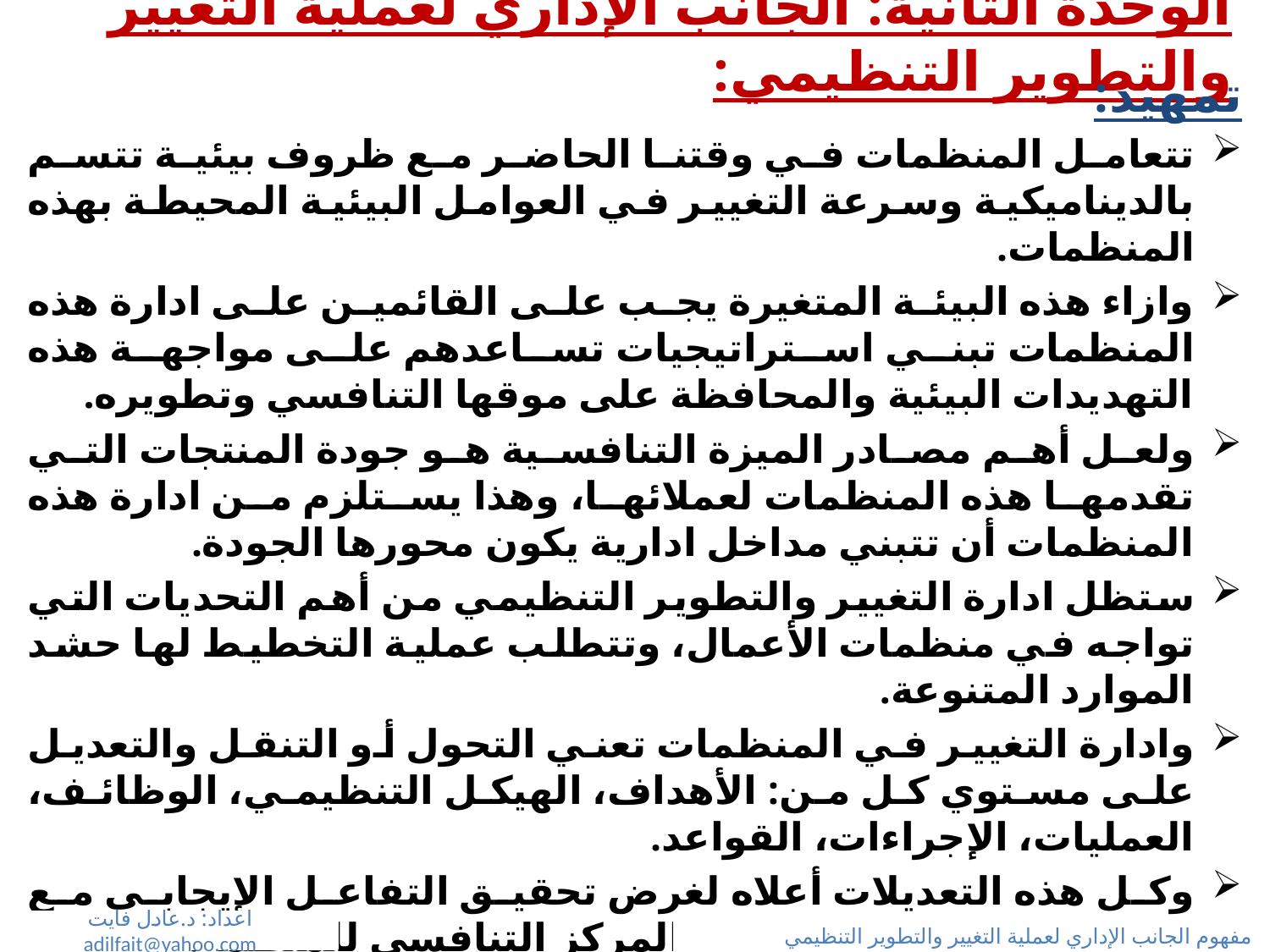

# الوحدة الثانية: الجانب الإداري لعملية التغيير والتطوير التنظيمي:
تمهيد:
تتعامل المنظمات في وقتنا الحاضر مع ظروف بيئية تتسم بالديناميكية وسرعة التغيير في العوامل البيئية المحيطة بهذه المنظمات.
وازاء هذه البيئة المتغيرة يجب على القائمين على ادارة هذه المنظمات تبني استراتيجيات تساعدهم على مواجهة هذه التهديدات البيئية والمحافظة على موقها التنافسي وتطويره.
ولعل أهم مصادر الميزة التنافسية هو جودة المنتجات التي تقدمها هذه المنظمات لعملائها، وهذا يستلزم من ادارة هذه المنظمات أن تتبني مداخل ادارية يكون محورها الجودة.
ستظل ادارة التغيير والتطوير التنظيمي من أهم التحديات التي تواجه في منظمات الأعمال، وتتطلب عملية التخطيط لها حشد الموارد المتنوعة.
وادارة التغيير في المنظمات تعني التحول أو التنقل والتعديل على مستوي كل من: الأهداف، الهيكل التنظيمي، الوظائف، العمليات، الإجراءات، القواعد.
وكل هذه التعديلات أعلاه لغرض تحقيق التفاعل الإيجابي مع البيئة بهدف المحافظة على المركز التنافسي للمنظمة.
وفي ضوء كل ما تقدم يمكن تعريف ادارة عملية التغيير والتطوير التنظيمي بأنها: «العملية الادارية التي من خلالها يتم تبني قيادة هذه المنظمات مجموعة من القيم والمعارف والتقنيات مقابل التخلي عن قيم ومعارف أو تقنيات اخري، بغرض بلوغ الأهداف الخاصة بالمنظمة بكفاءة وفاعلية».
اعداد: د.عادل فايت adilfait@yahoo.com
مفهوم الجانب الإداري لعملية التغيير والتطوير التنظيمي